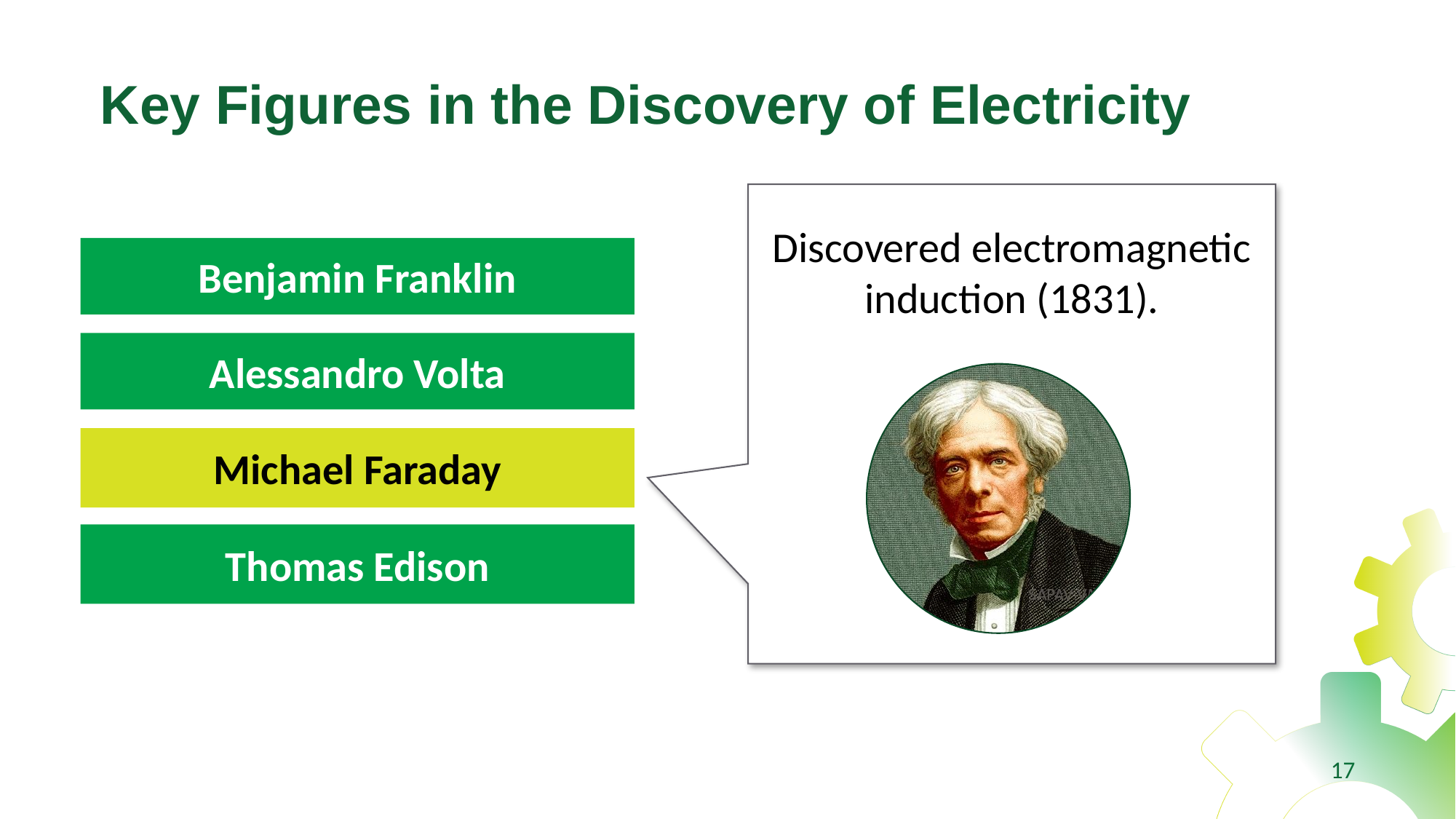

# Key Figures in the Discovery of Electricity
Discovered electromagnetic induction (1831).

Benjamin Franklin
Alessandro Volta

Michael Faraday
Thomas Edison